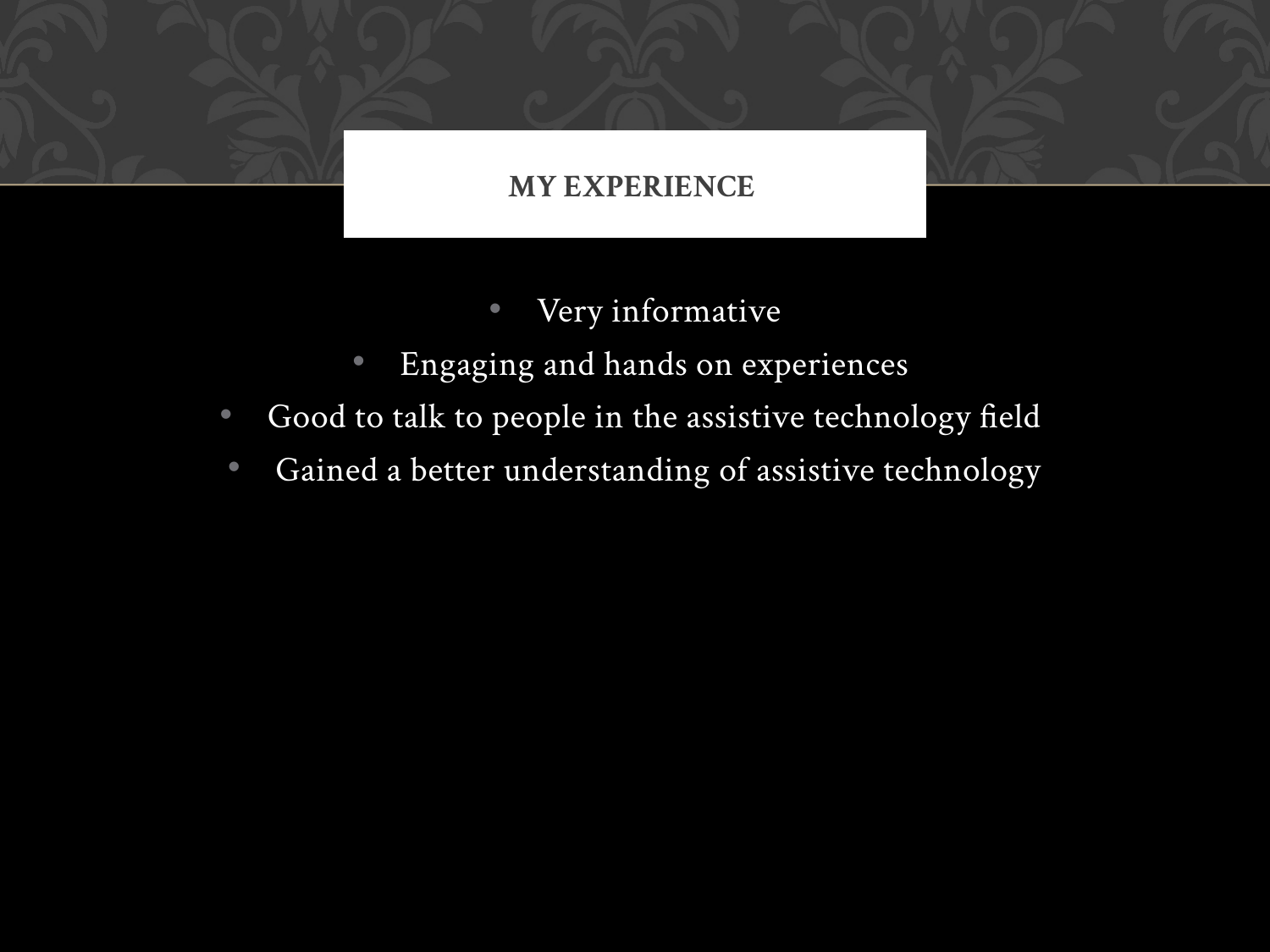

# My experience
Very informative
Engaging and hands on experiences
Good to talk to people in the assistive technology field
Gained a better understanding of assistive technology